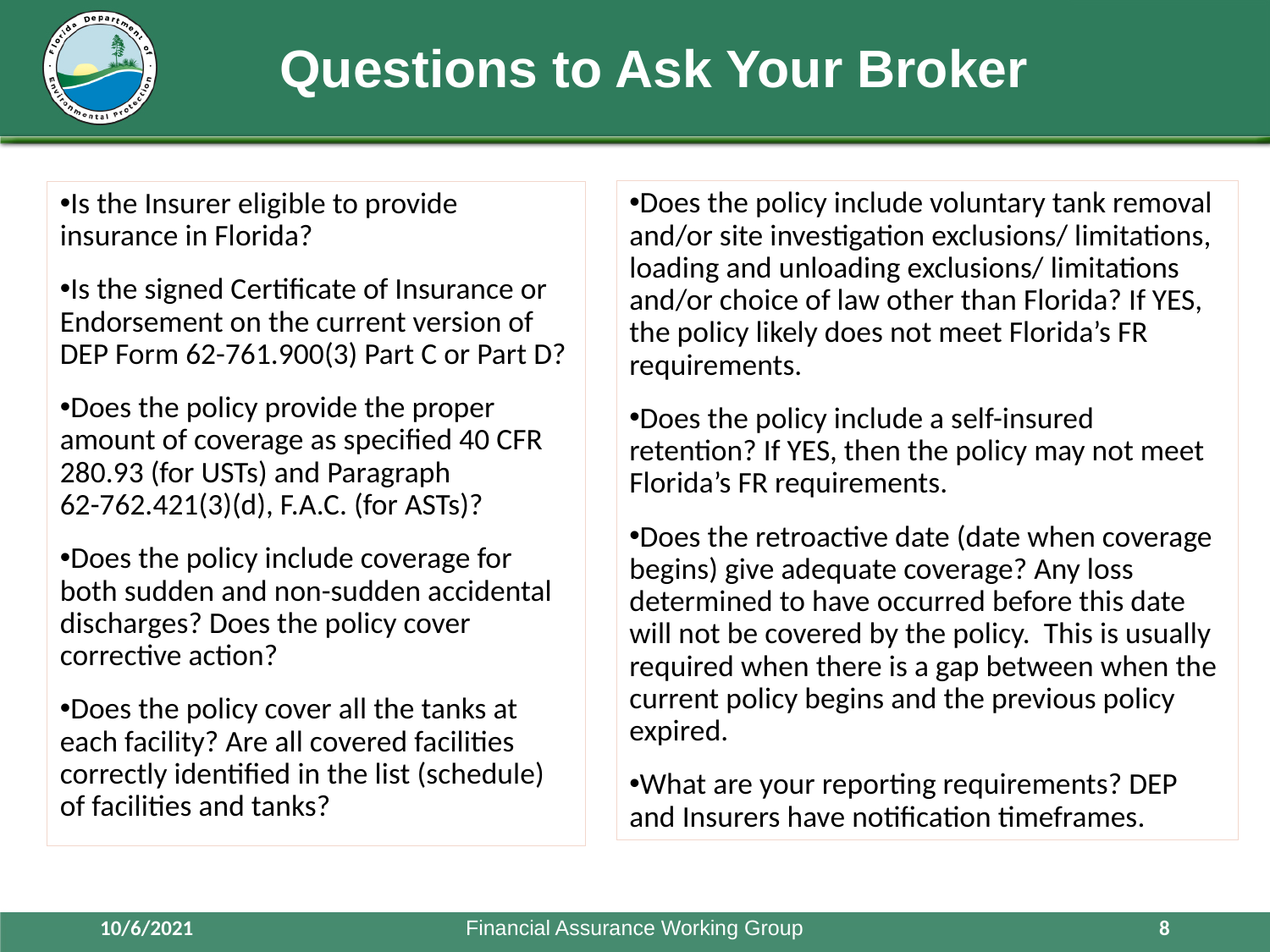

# Questions to Ask Your Broker
Does the policy include voluntary tank removal and/or site investigation exclusions/ limitations, loading and unloading exclusions/ limitations and/or choice of law other than Florida? If YES, the policy likely does not meet Florida’s FR requirements.
Does the policy include a self-insured retention? If YES, then the policy may not meet Florida’s FR requirements.
Does the retroactive date (date when coverage begins) give adequate coverage? Any loss determined to have occurred before this date will not be covered by the policy.  This is usually required when there is a gap between when the current policy begins and the previous policy expired.
What are your reporting requirements? DEP and Insurers have notification timeframes.
Is the Insurer eligible to provide insurance in Florida?
Is the signed Certificate of Insurance or Endorsement on the current version of DEP Form 62-761.900(3) Part C or Part D?
Does the policy provide the proper amount of coverage as specified 40 CFR 280.93 (for USTs) and Paragraph                62-762.421(3)(d), F.A.C. (for ASTs)?
Does the policy include coverage for both sudden and non-sudden accidental discharges? Does the policy cover corrective action?
Does the policy cover all the tanks at each facility? Are all covered facilities correctly identified in the list (schedule) of facilities and tanks?
10/6/2021
Financial Assurance Working Group
8